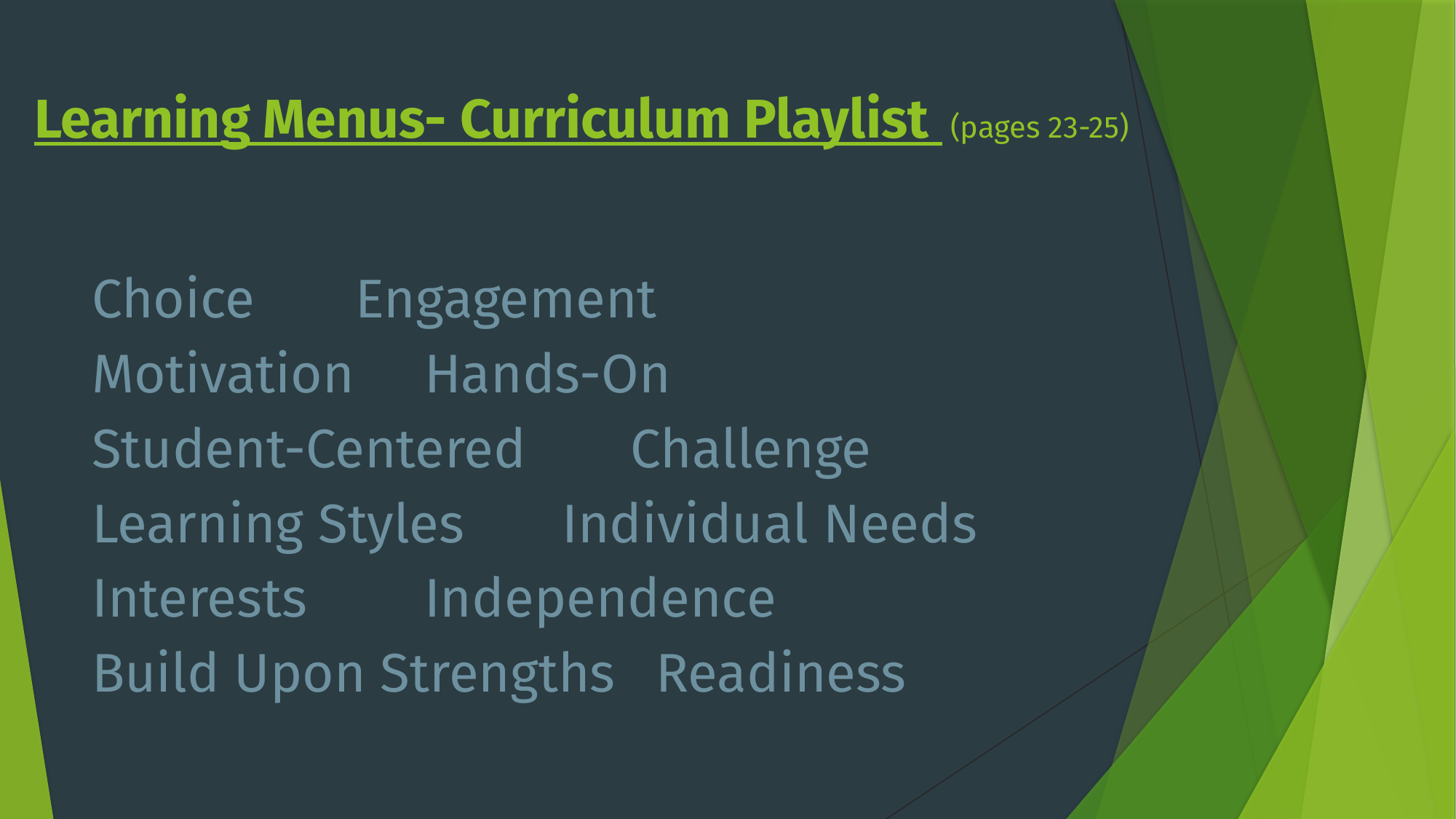

# Learning Menus- Curriculum Playlist  (pages 23-25)
Choice							    Engagement
Motivation					    Hands-On
Student-Centered		    Challenge
Learning Styles			    Individual Needs
Interests						    Independence
Build Upon Strengths	 Readiness